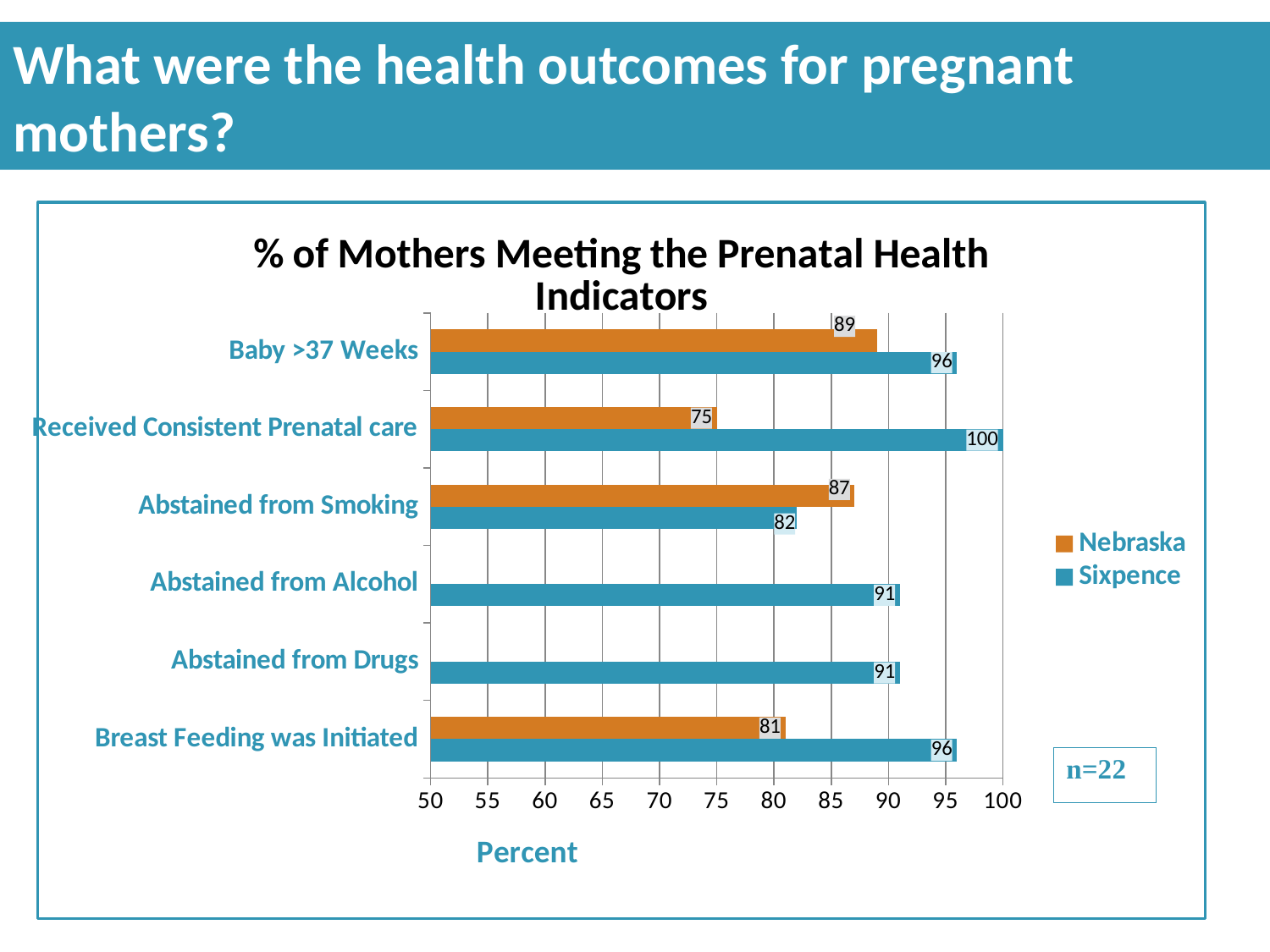

What were the health outcomes for pregnant mothers?

### Chart: % of Mothers Meeting the Prenatal Health Indicators

| Category | Sixpence | Nebraska |
|---|---|---|
| Breast Feeding was Initiated | 96.0 | 81.0 |
| Abstained from Drugs | 91.0 | None |
| Abstained from Alcohol | 91.0 | None |
| Abstained from Smoking | 82.0 | 87.0 |
| Received Consistent Prenatal care  | 100.0 | 75.0 |
| Baby >37 Weeks | 96.0 | 89.0 |